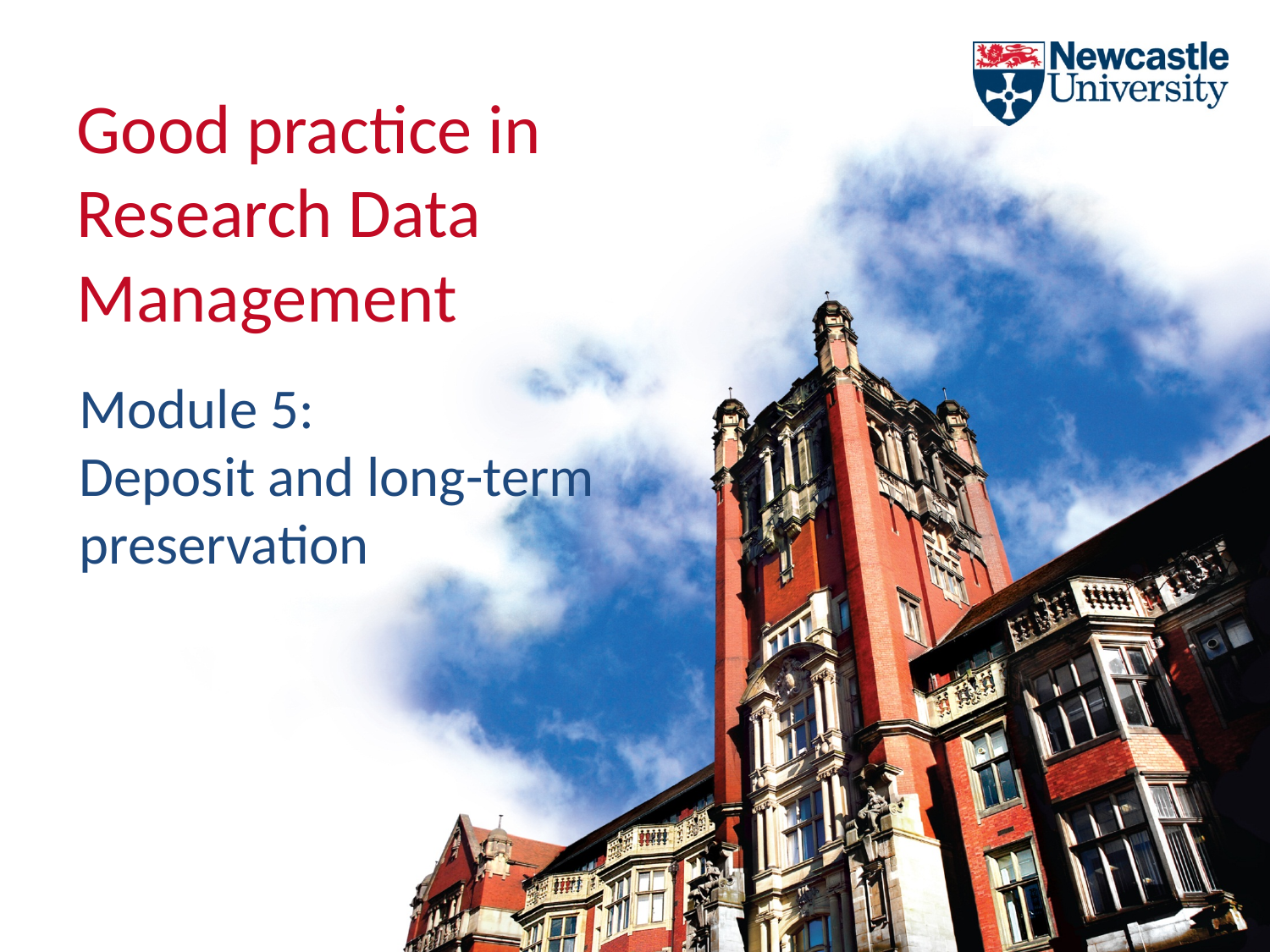

# Good practice in Research Data Management
Module 5:
Deposit and long-term preservation